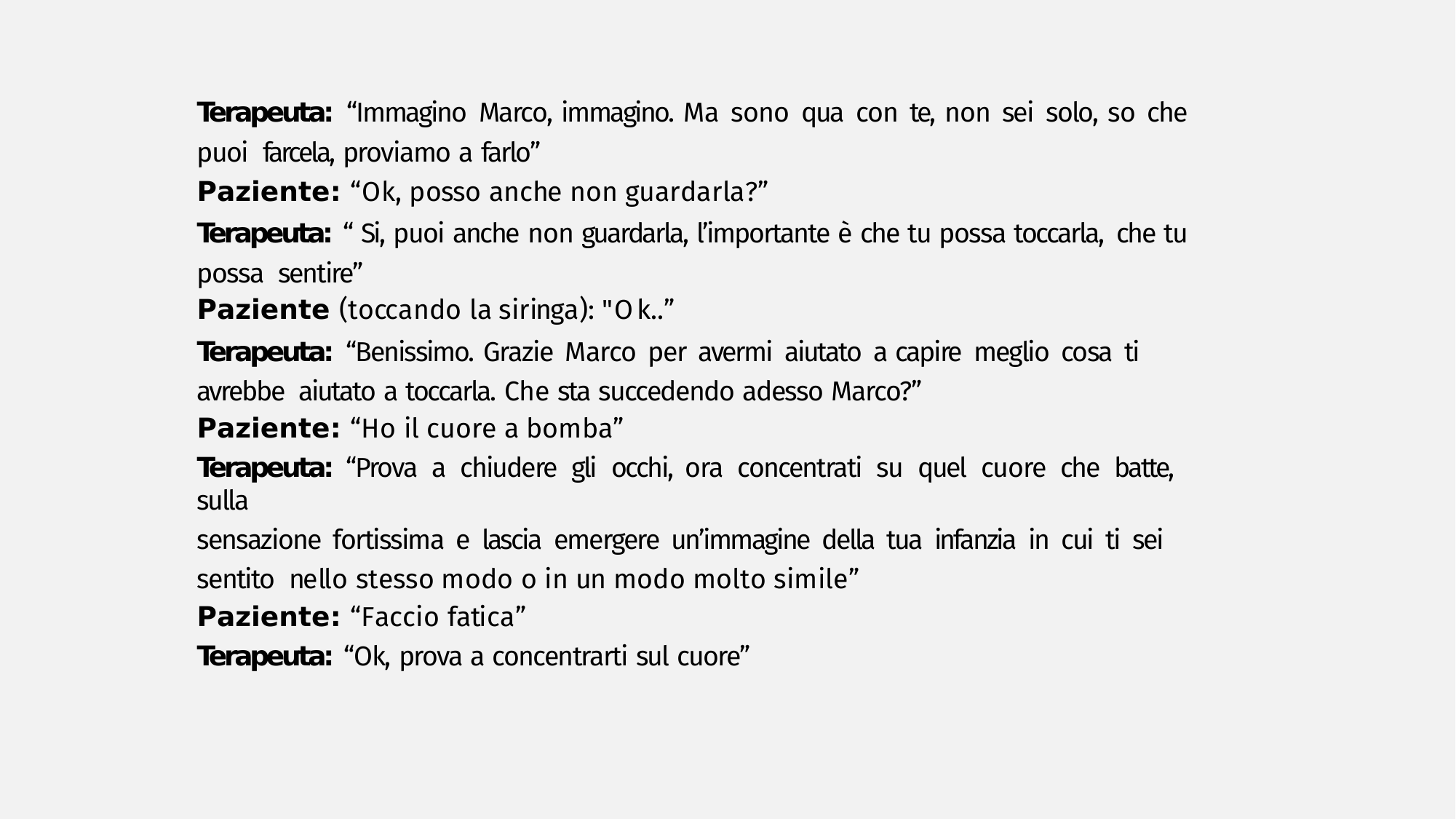

Terapeuta: “Immagino Marco, immagino. Ma sono qua con te, non sei solo, so che puoi  farcela, proviamo a farlo”
Paziente: “Ok, posso anche non guardarla?”
Terapeuta: “ Si, puoi anche non guardarla, l’importante è che tu possa toccarla, che tu possa  sentire”
Paziente (toccando la siringa): "Ok..”
Terapeuta: “Benissimo. Grazie Marco per avermi aiutato a capire meglio cosa ti avrebbe  aiutato a toccarla. Che sta succedendo adesso Marco?”
Paziente: “Ho il cuore a bomba”
Terapeuta: “Prova a chiudere gli occhi, ora concentrati su quel cuore che batte, sulla
sensazione fortissima e lascia emergere un’immagine della tua infanzia in cui ti sei sentito  nello stesso modo o in un modo molto simile”
Paziente: “Faccio fatica”
Terapeuta: “Ok, prova a concentrarti sul cuore”